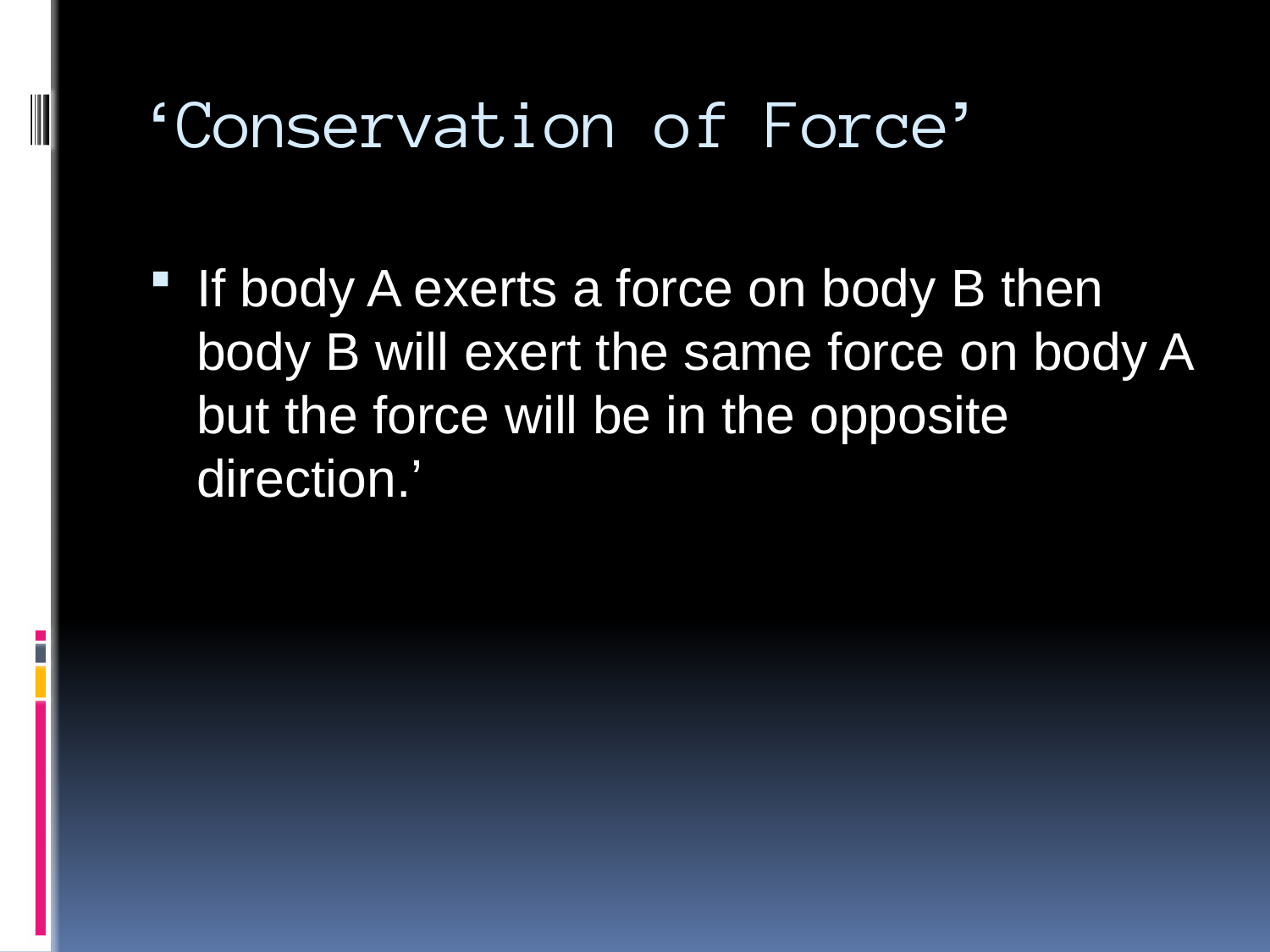

# ‘Conservation of Force’
If body A exerts a force on body B then body B will exert the same force on body A but the force will be in the opposite direction.’